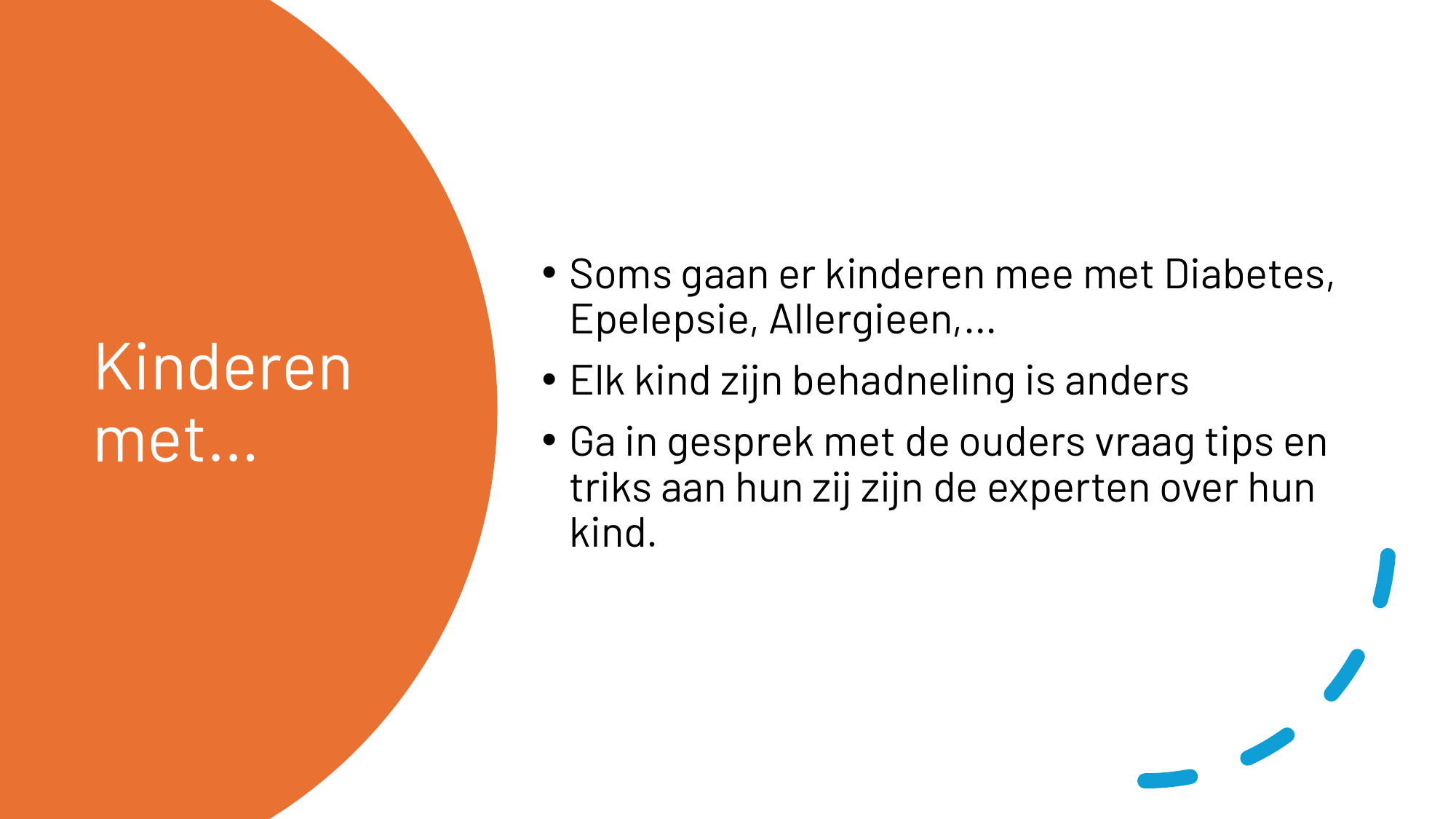

Soms gaan er kinderen mee met Diabetes, Epelepsie, Allergieen,…
Elk kind zijn behadneling is anders
Ga in gesprek met de ouders vraag tips en triks aan hun zij zijn de experten over hun kind.
# Kinderen met…